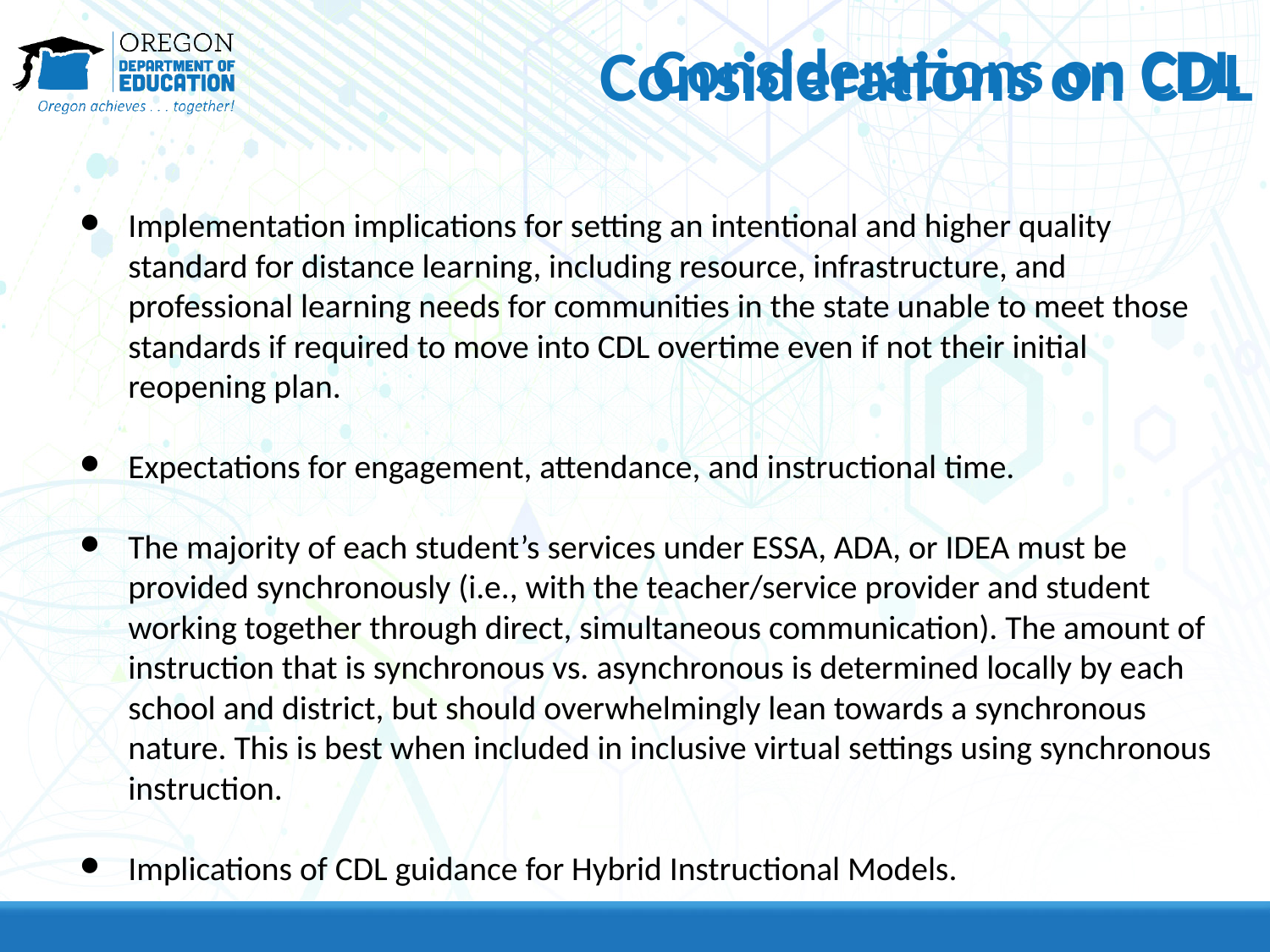

# Considerations on CDL
Considerations on CDL
Implementation implications for setting an intentional and higher quality standard for distance learning, including resource, infrastructure, and professional learning needs for communities in the state unable to meet those standards if required to move into CDL overtime even if not their initial reopening plan.

Expectations for engagement, attendance, and instructional time.

The majority of each student’s services under ESSA, ADA, or IDEA must be provided synchronously (i.e., with the teacher/service provider and student working together through direct, simultaneous communication). The amount of instruction that is synchronous vs. asynchronous is determined locally by each school and district, but should overwhelmingly lean towards a synchronous nature. This is best when included in inclusive virtual settings using synchronous instruction.

Implications of CDL guidance for Hybrid Instructional Models.